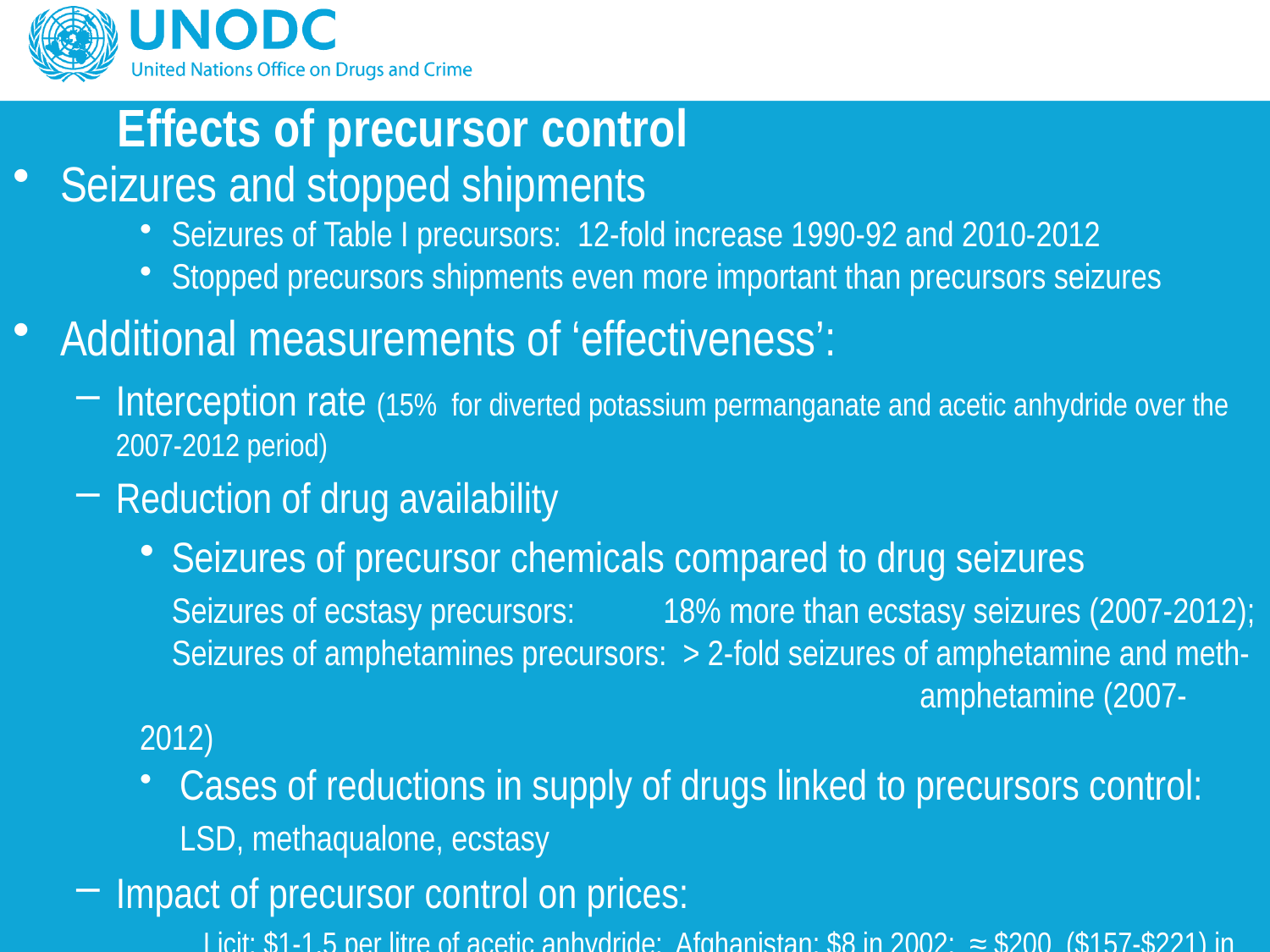

# Effects of precursor control
Seizures and stopped shipments
Seizures of Table I precursors:  12-fold increase 1990-92 and 2010-2012
Stopped precursors shipments even more important than precursors seizures
Additional measurements of ‘effectiveness’:
Interception rate (15%  for diverted potassium permanganate and acetic anhydride over the 2007-2012 period)
Reduction of drug availability
Seizures of precursor chemicals compared to drug seizures
    Seizures of ecstasy precursors:           18% more than ecstasy seizures (2007-2012);
    Seizures of amphetamines precursors:  > 2-fold seizures of amphetamine and meth-
                                                                                                 amphetamine (2007-2012)
 Cases of reductions in supply of drugs linked to precursors control:
     LSD, methaqualone, ecstasy
Impact of precursor control on prices:
	Licit: $1-1.5 per litre of acetic anhydride;  Afghanistan: $8 in 2002;  ≈ $200  ($157-$221) in 2013